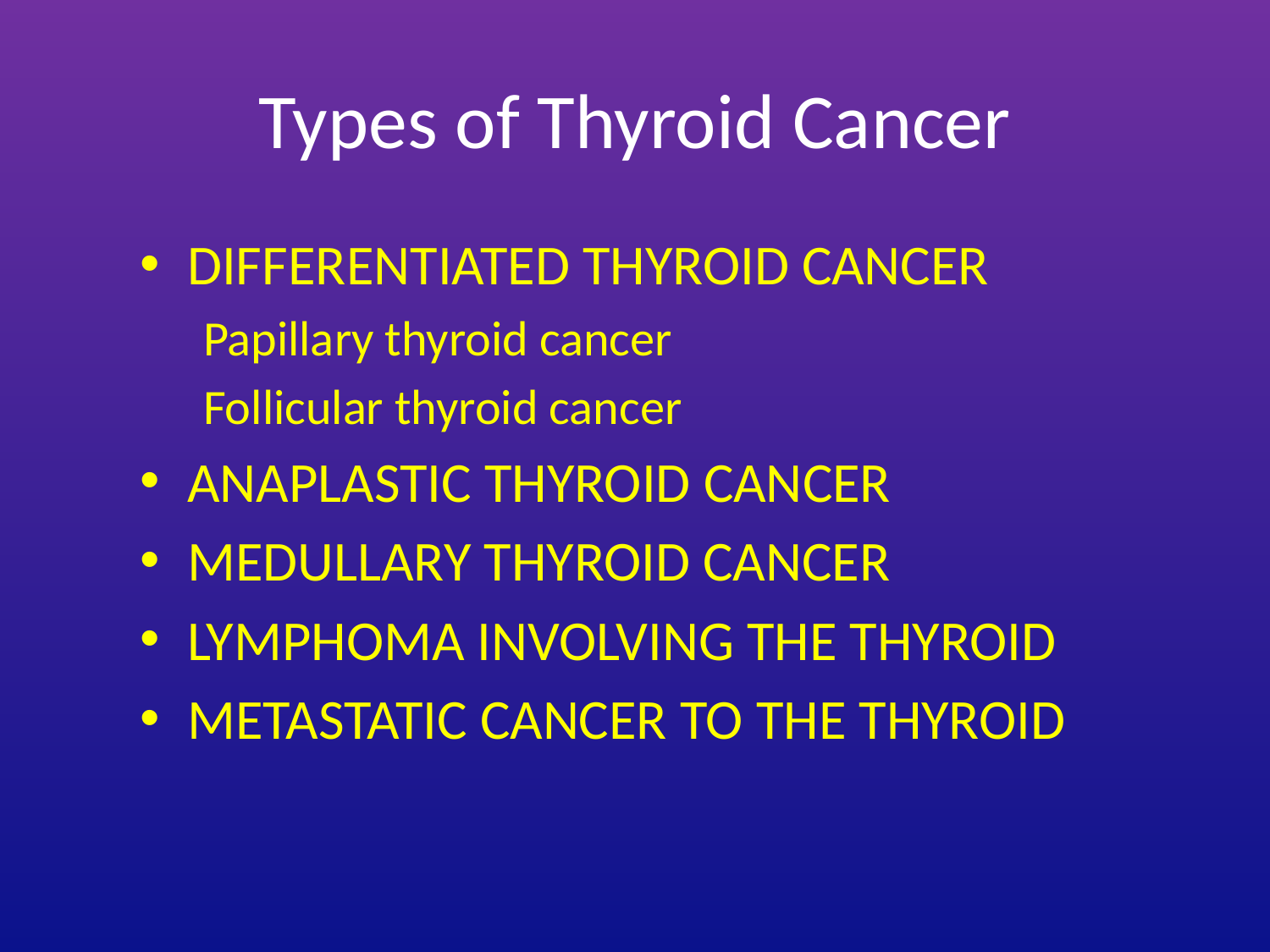

# Types of Thyroid Cancer
DIFFERENTIATED THYROID CANCER
Papillary thyroid cancer
Follicular thyroid cancer
ANAPLASTIC THYROID CANCER
MEDULLARY THYROID CANCER
LYMPHOMA INVOLVING THE THYROID
METASTATIC CANCER TO THE THYROID